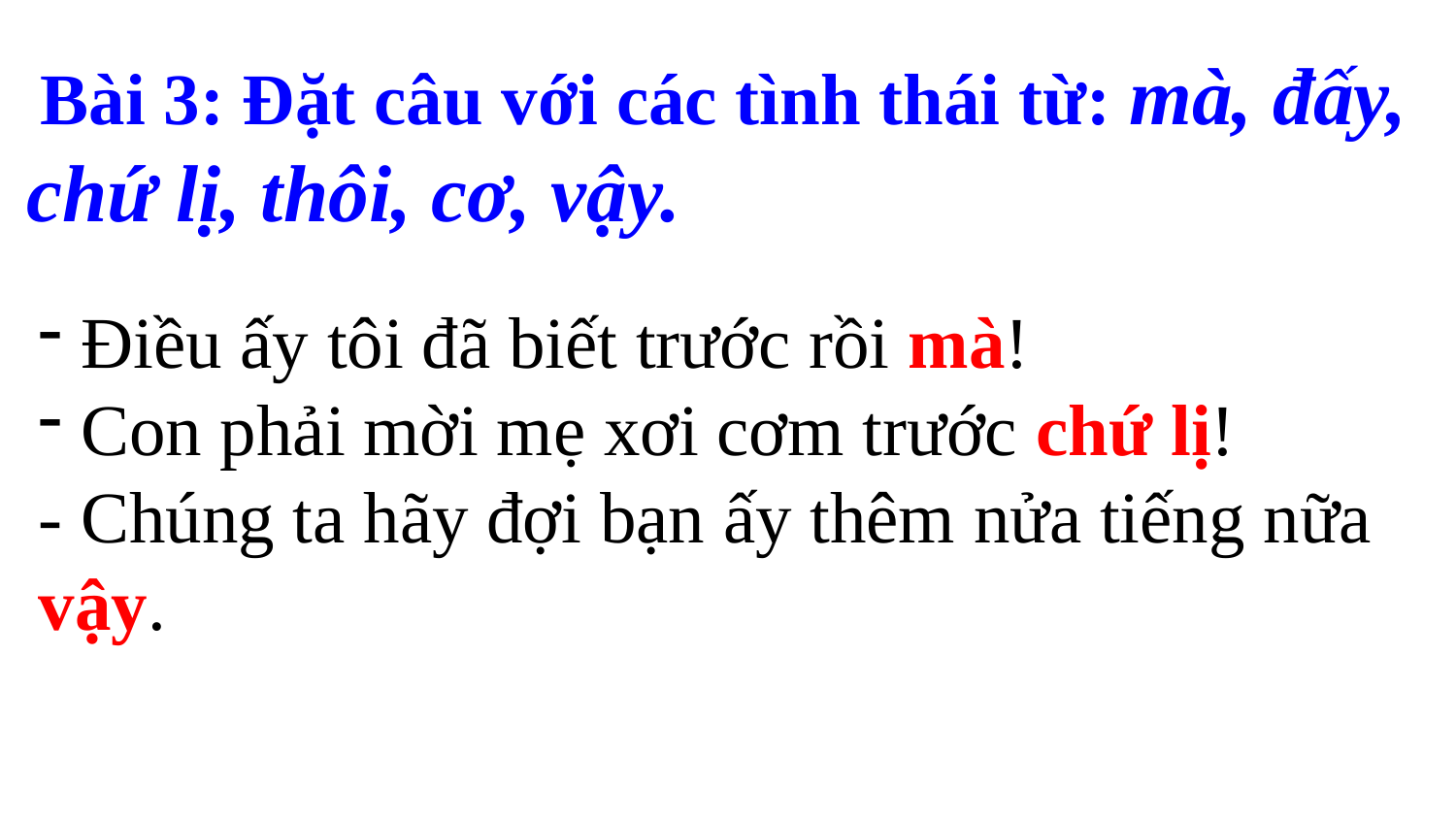

Bài 3: Đặt câu với các tình thái từ: mà, đấy, chứ lị, thôi, cơ, vậy.
 Điều ấy tôi đã biết trước rồi mà!
 Con phải mời mẹ xơi cơm trước chứ lị!
- Chúng ta hãy đợi bạn ấy thêm nửa tiếng nữa vậy.